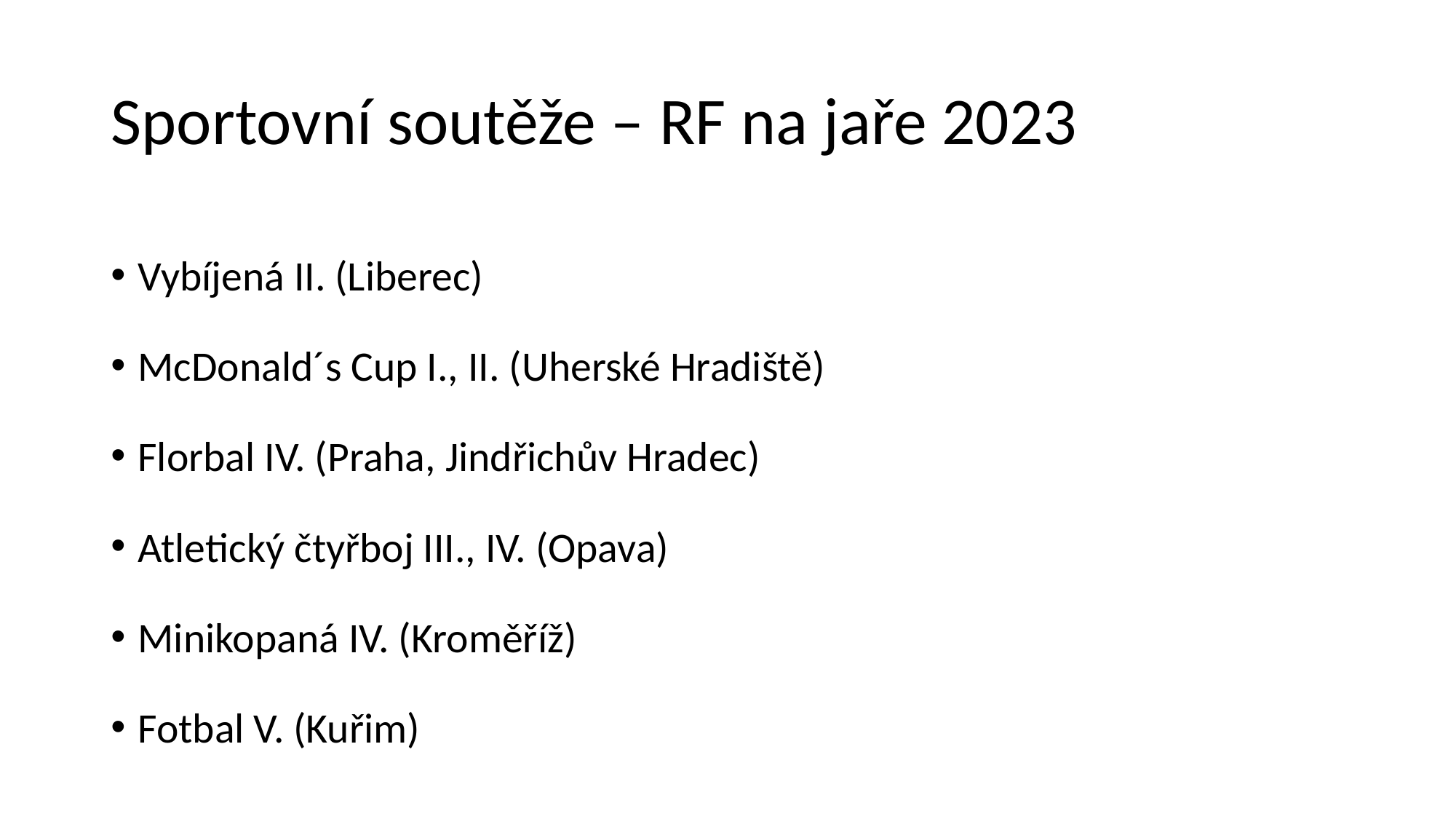

# Sportovní soutěže – RF na jaře 2023
Vybíjená II. (Liberec)
McDonald´s Cup I., II. (Uherské Hradiště)
Florbal IV. (Praha, Jindřichův Hradec)
Atletický čtyřboj III., IV. (Opava)
Minikopaná IV. (Kroměříž)
Fotbal V. (Kuřim)